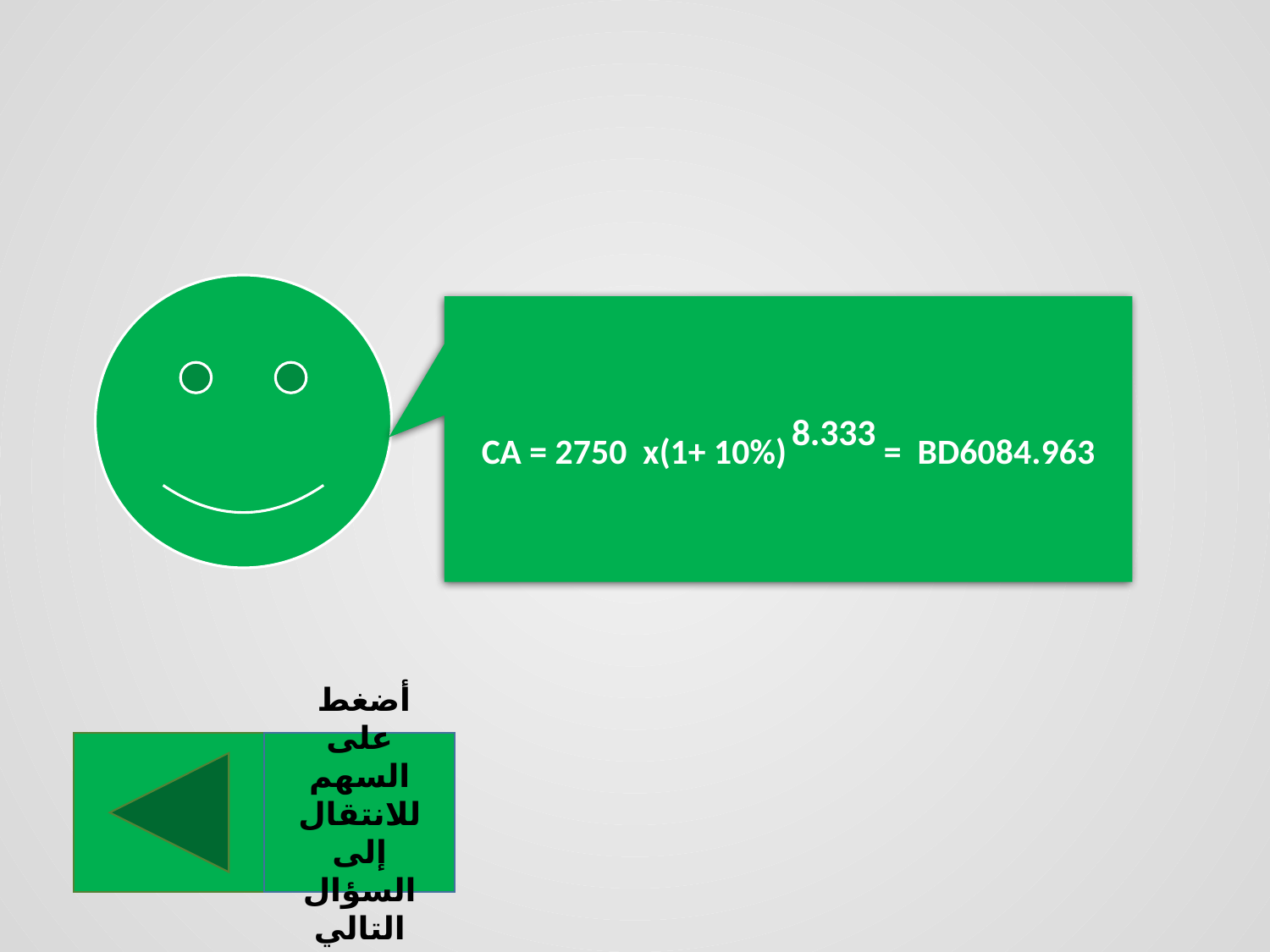

CA = 2750  x(1+ 10%) 8.333 =  BD6084.963

أضغط  على السهم للانتقال إلى السؤال التالي